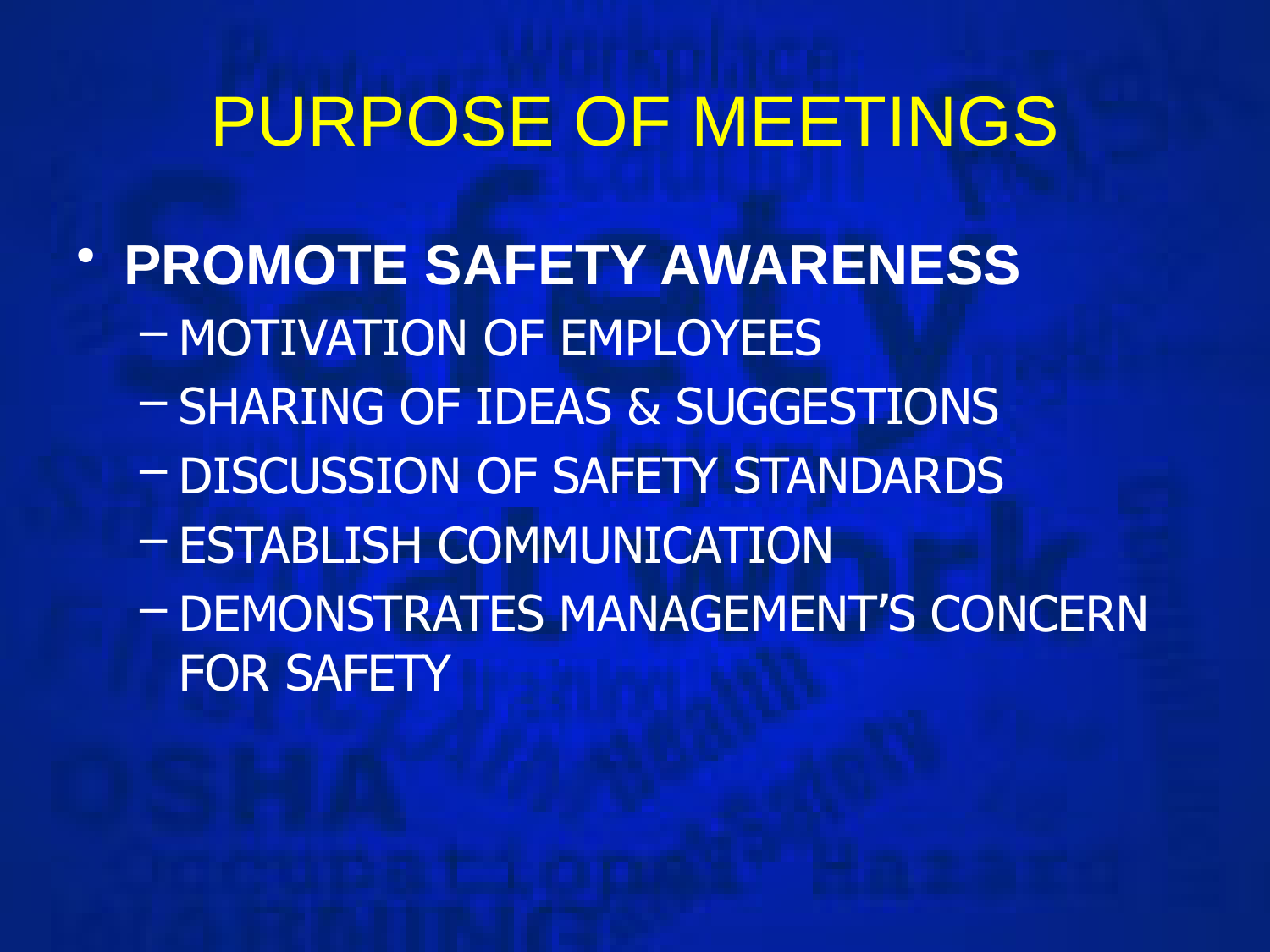

# PURPOSE OF MEETINGS
PROMOTE SAFETY AWARENESS
MOTIVATION OF EMPLOYEES
SHARING OF IDEAS & SUGGESTIONS
DISCUSSION OF SAFETY STANDARDS
ESTABLISH COMMUNICATION
DEMONSTRATES MANAGEMENT’S CONCERN FOR SAFETY